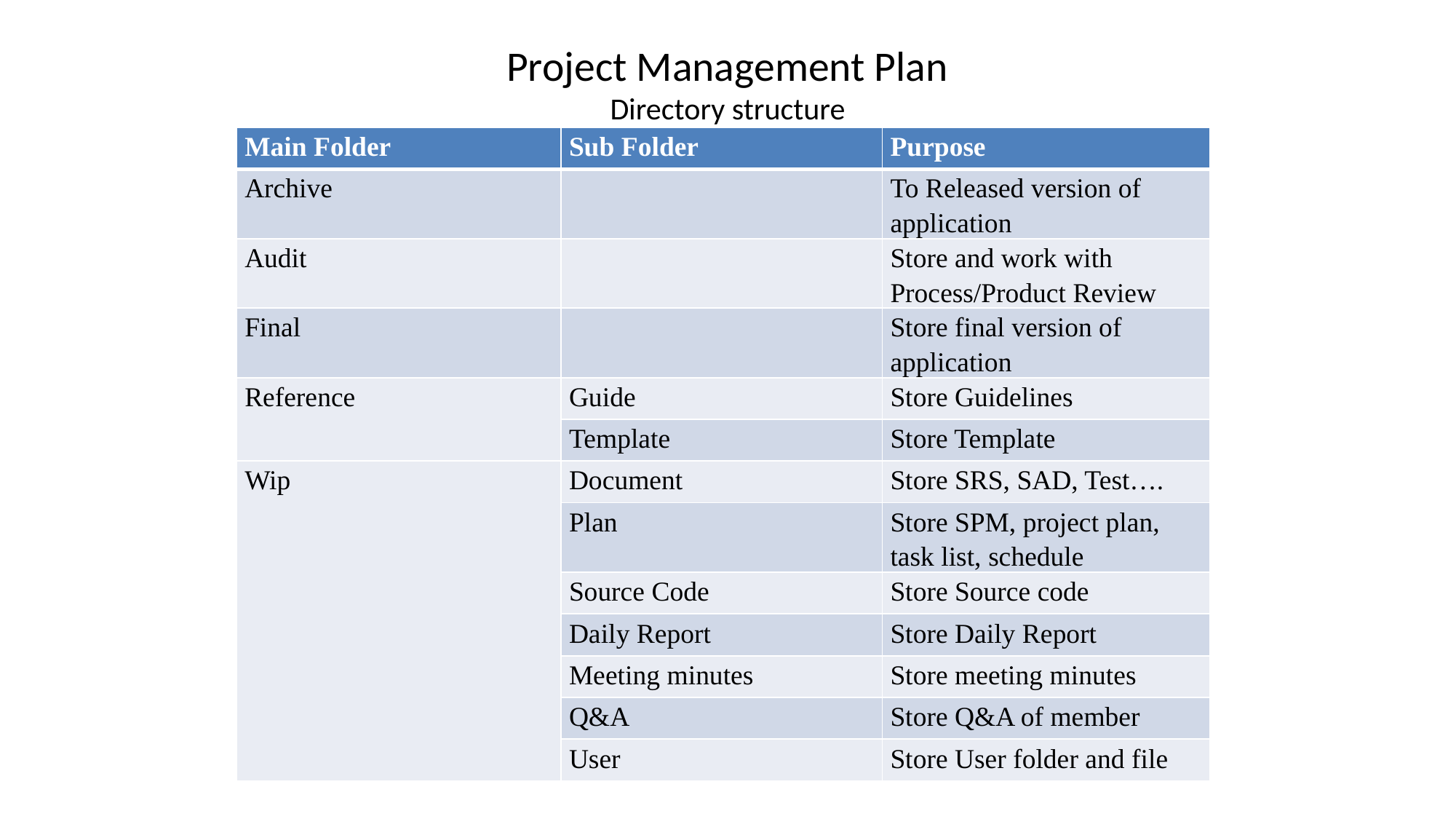

# Project Management Plan Directory structure
| Main Folder | Sub Folder | Purpose |
| --- | --- | --- |
| Archive |  | To Released version of application |
| Audit |  | Store and work with Process/Product Review |
| Final |  | Store final version of application |
| Reference | Guide | Store Guidelines |
|  | Template | Store Template |
| Wip | Document | Store SRS, SAD, Test…. |
|  | Plan | Store SPM, project plan, task list, schedule |
|  | Source Code | Store Source code |
|  | Daily Report | Store Daily Report |
|  | Meeting minutes | Store meeting minutes |
|  | Q&A | Store Q&A of member |
|  | User | Store User folder and file |